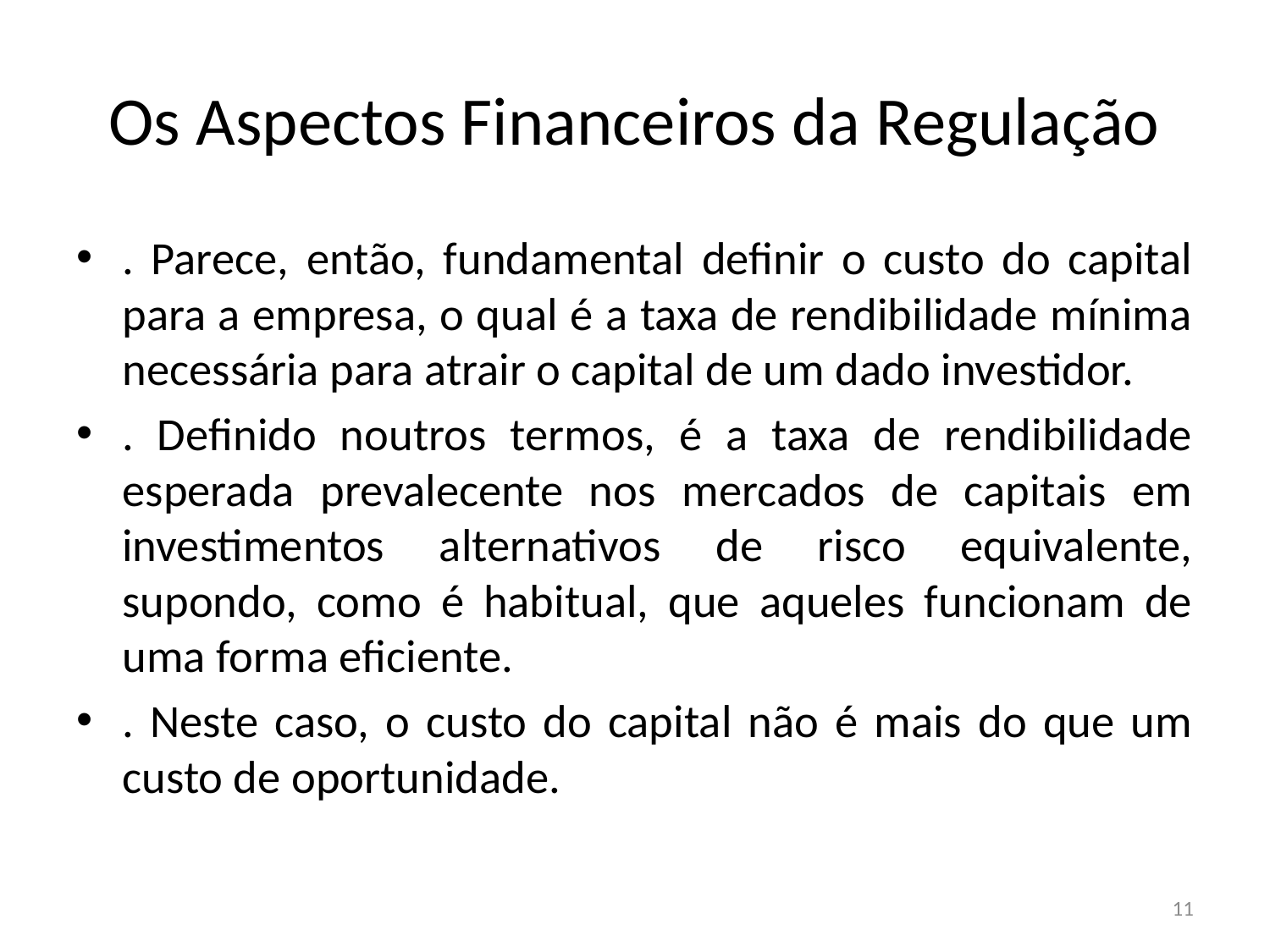

# Os Aspectos Financeiros da Regulação
. Parece, então, fundamental definir o custo do capital para a empresa, o qual é a taxa de rendibilidade mínima necessária para atrair o capital de um dado investidor.
. Definido noutros termos, é a taxa de rendibilidade esperada prevalecente nos mercados de capitais em investimentos alternativos de risco equivalente, supondo, como é habitual, que aqueles funcionam de uma forma eficiente.
. Neste caso, o custo do capital não é mais do que um custo de oportunidade.
11